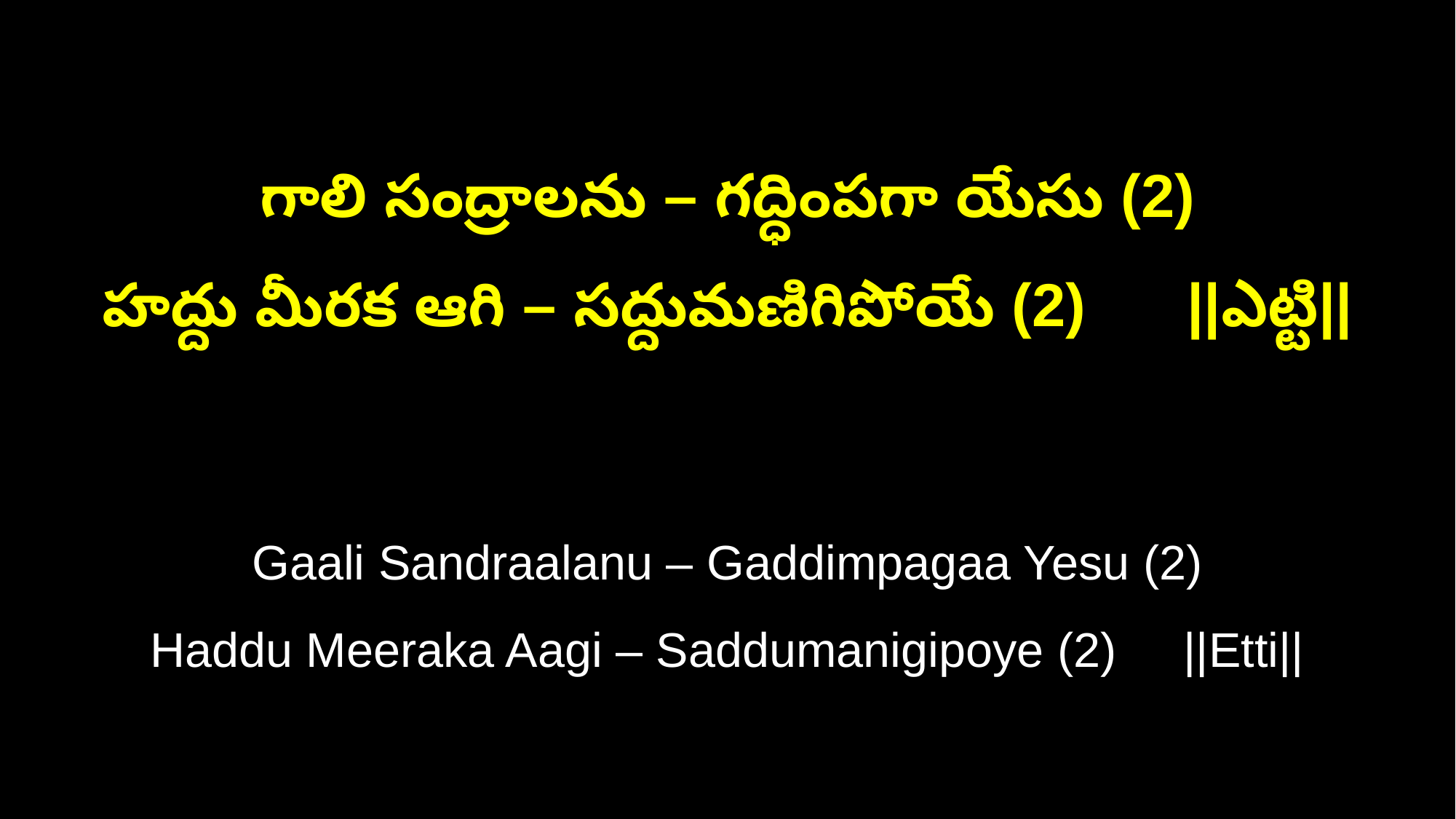

గాలి సంద్రాలను – గద్ధింపగా యేసు (2)
హద్దు మీరక ఆగి – సద్దుమణిగిపోయే (2)      ||ఎట్టి||
Gaali Sandraalanu – Gaddimpagaa Yesu (2)
Haddu Meeraka Aagi – Saddumanigipoye (2)     ||Etti||